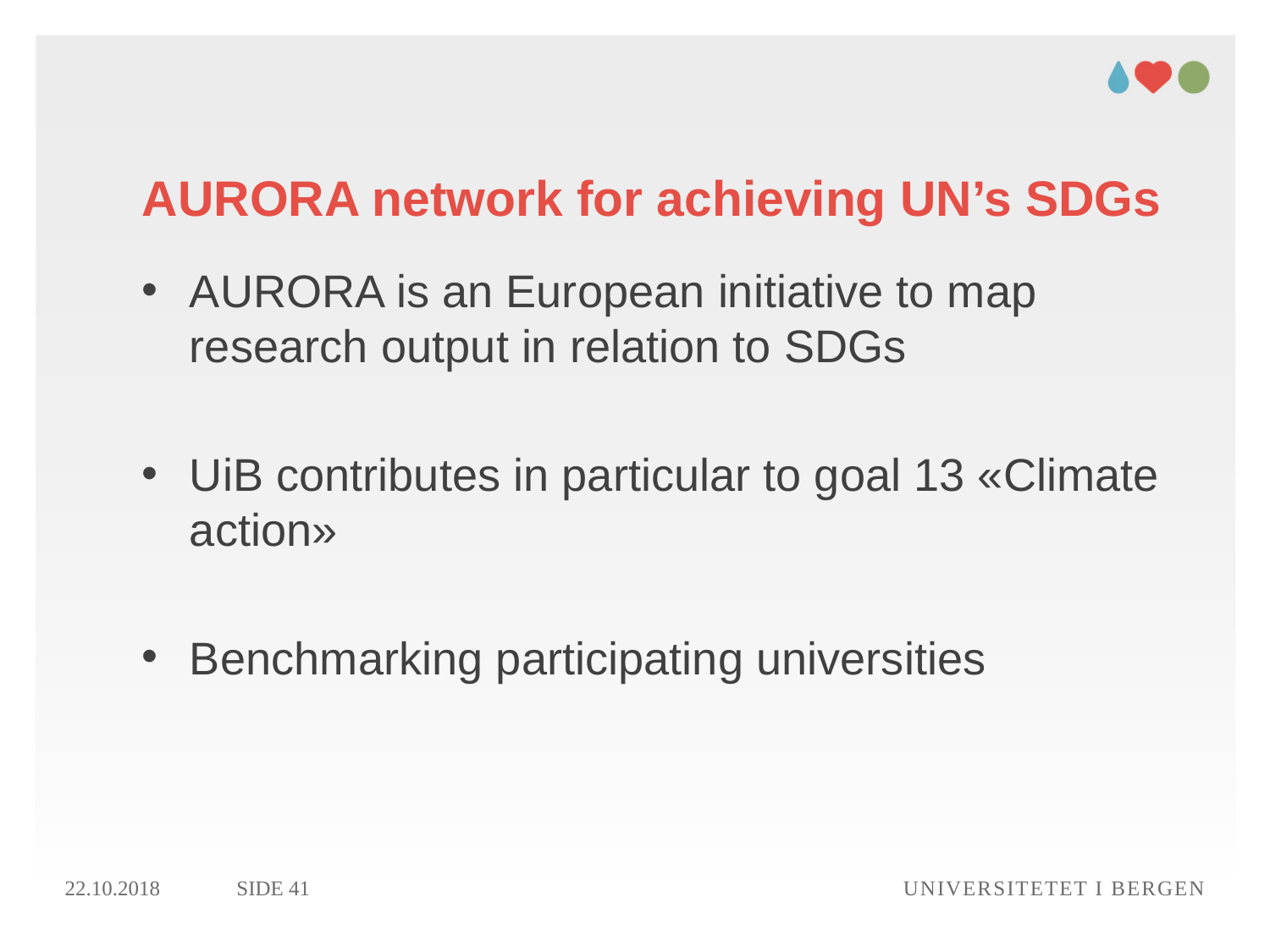

# AURORA network for achieving UN’s SDGs
AURORA is an European initiative to map research output in relation to SDGs

UiB contributes in particular to goal 13 «Climate action»

Benchmarking participating universities
22.10.2018
Side 41
Universitetet i Bergen